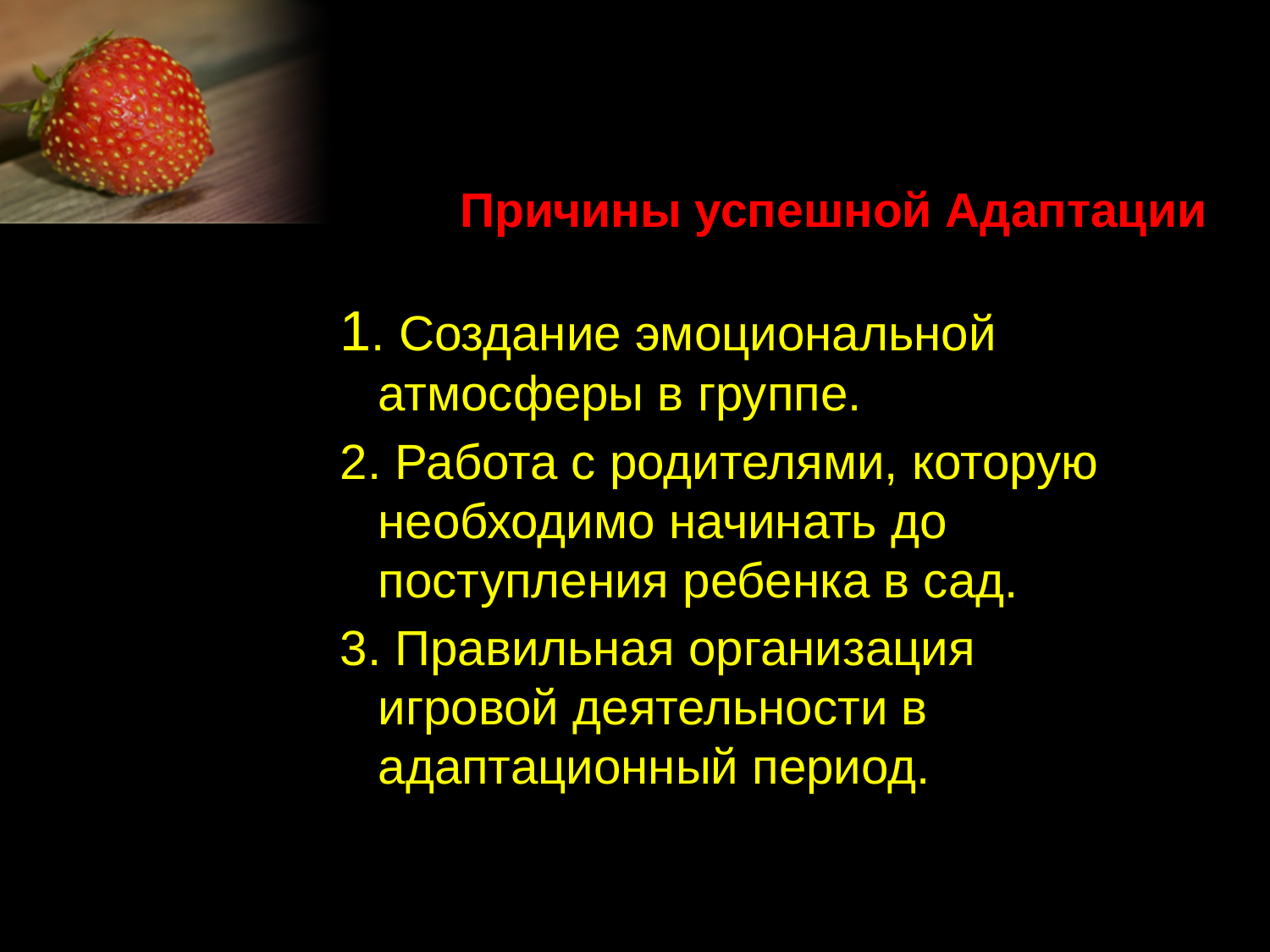

# Причины успешной Адаптации
1. Создание эмоциональной      атмосферы в группе.
2. Работа с родителями, которую необходимо начинать до поступления ребенка в сад.
3. Правильная организация игровой деятельности в адаптационный период.